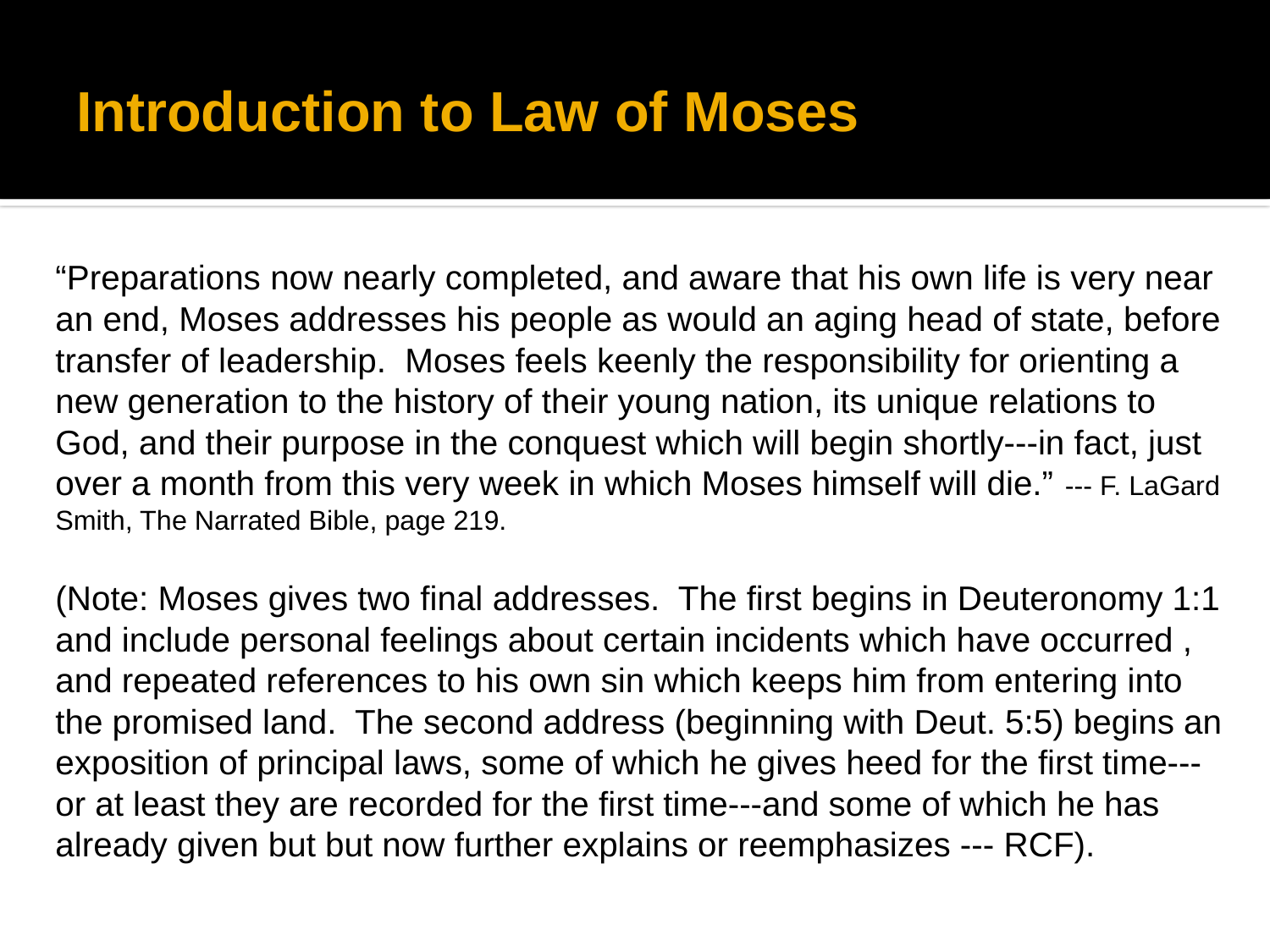

# Introduction to Law of Moses
“Preparations now nearly completed, and aware that his own life is very near an end, Moses addresses his people as would an aging head of state, before transfer of leadership.  Moses feels keenly the responsibility for orienting a new generation to the history of their young nation, its unique relations to God, and their purpose in the conquest which will begin shortly---in fact, just over a month from this very week in which Moses himself will die.” --- F. LaGard Smith, The Narrated Bible, page 219.

(Note: Moses gives two final addresses.  The first begins in Deuteronomy 1:1 and include personal feelings about certain incidents which have occurred , and repeated references to his own sin which keeps him from entering into the promised land.  The second address (beginning with Deut. 5:5) begins an exposition of principal laws, some of which he gives heed for the first time---or at least they are recorded for the first time---and some of which he has already given but but now further explains or reemphasizes --- RCF).